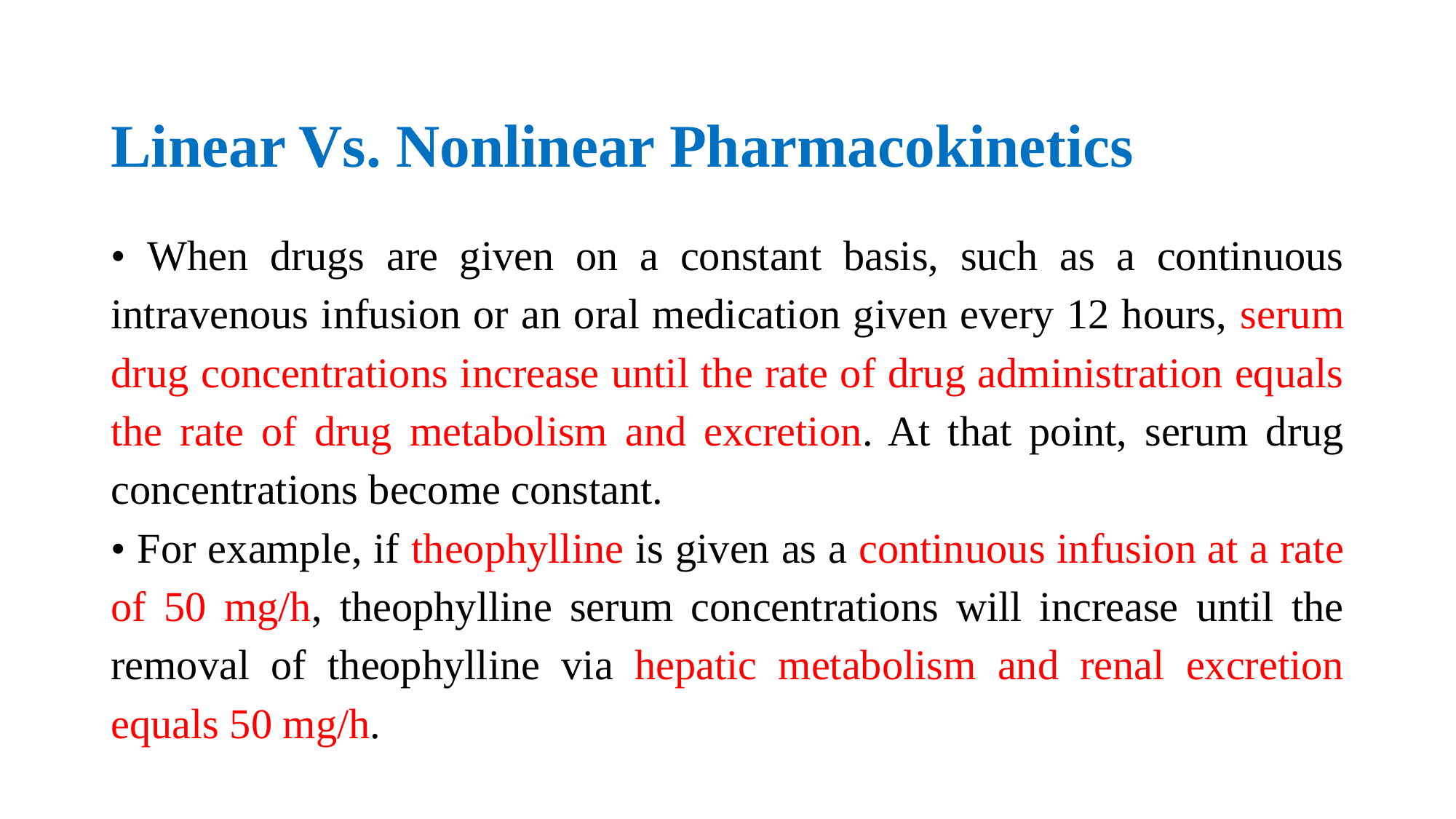

# Linear Vs. Nonlinear Pharmacokinetics
• When drugs are given on a constant basis, such as a continuous intravenous infusion or an oral medication given every 12 hours, serum drug concentrations increase until the rate of drug administration equals the rate of drug metabolism and excretion. At that point, serum drug concentrations become constant.
• For example, if theophylline is given as a continuous infusion at a rate of 50 mg/h, theophylline serum concentrations will increase until the removal of theophylline via hepatic metabolism and renal excretion equals 50 mg/h.